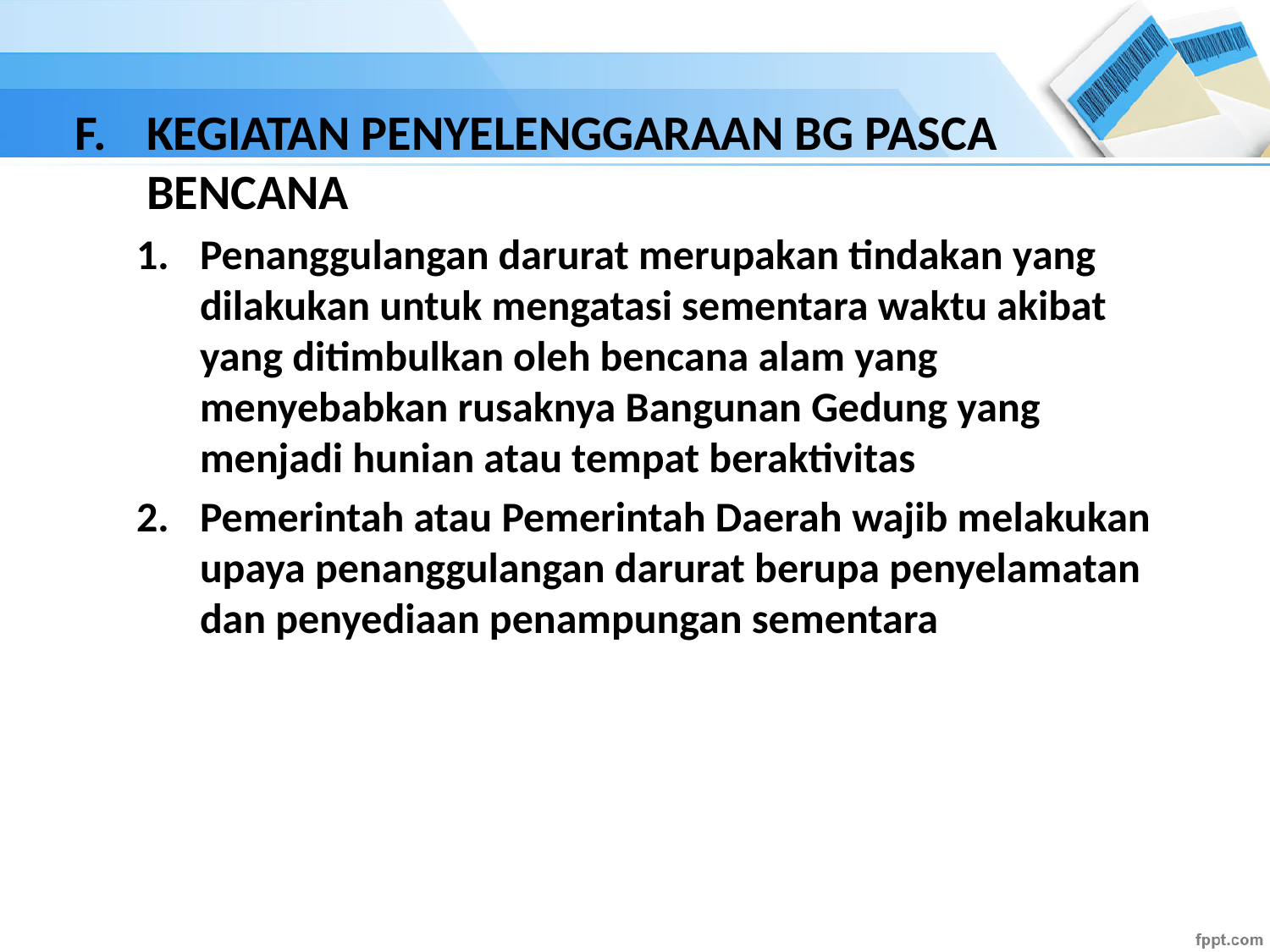

KEGIATAN PENYELENGGARAAN BG PASCA BENCANA
Penanggulangan darurat merupakan tindakan yang dilakukan untuk mengatasi sementara waktu akibat yang ditimbulkan oleh bencana alam yang menyebabkan rusaknya Bangunan Gedung yang menjadi hunian atau tempat beraktivitas
Pemerintah atau Pemerintah Daerah wajib melakukan upaya penanggulangan darurat berupa penyelamatan dan penyediaan penampungan sementara